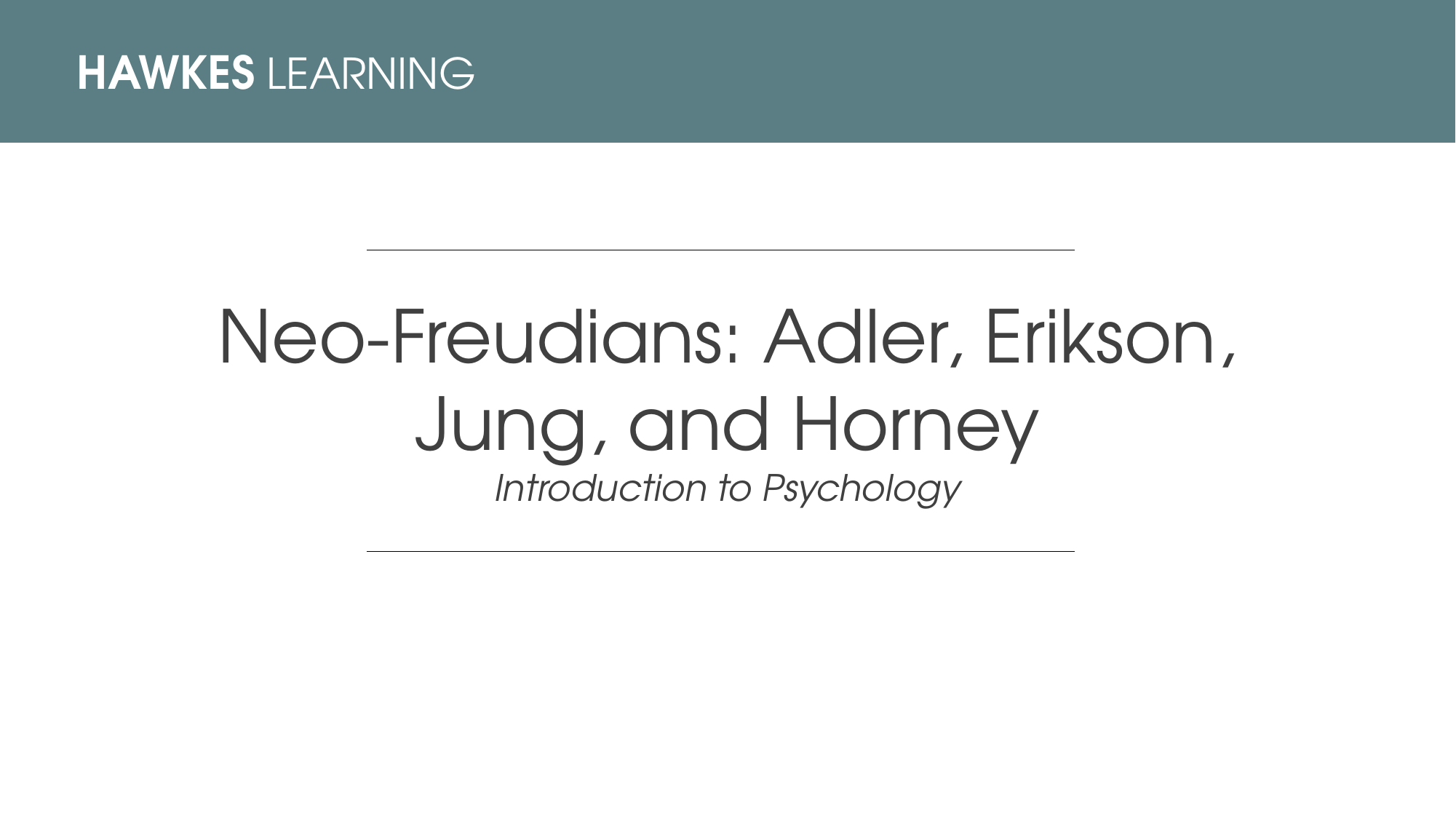

HAWKES LEARNING
Neo-Freudians: Adler, Erikson, Jung, and Horney
Introduction to Psychology